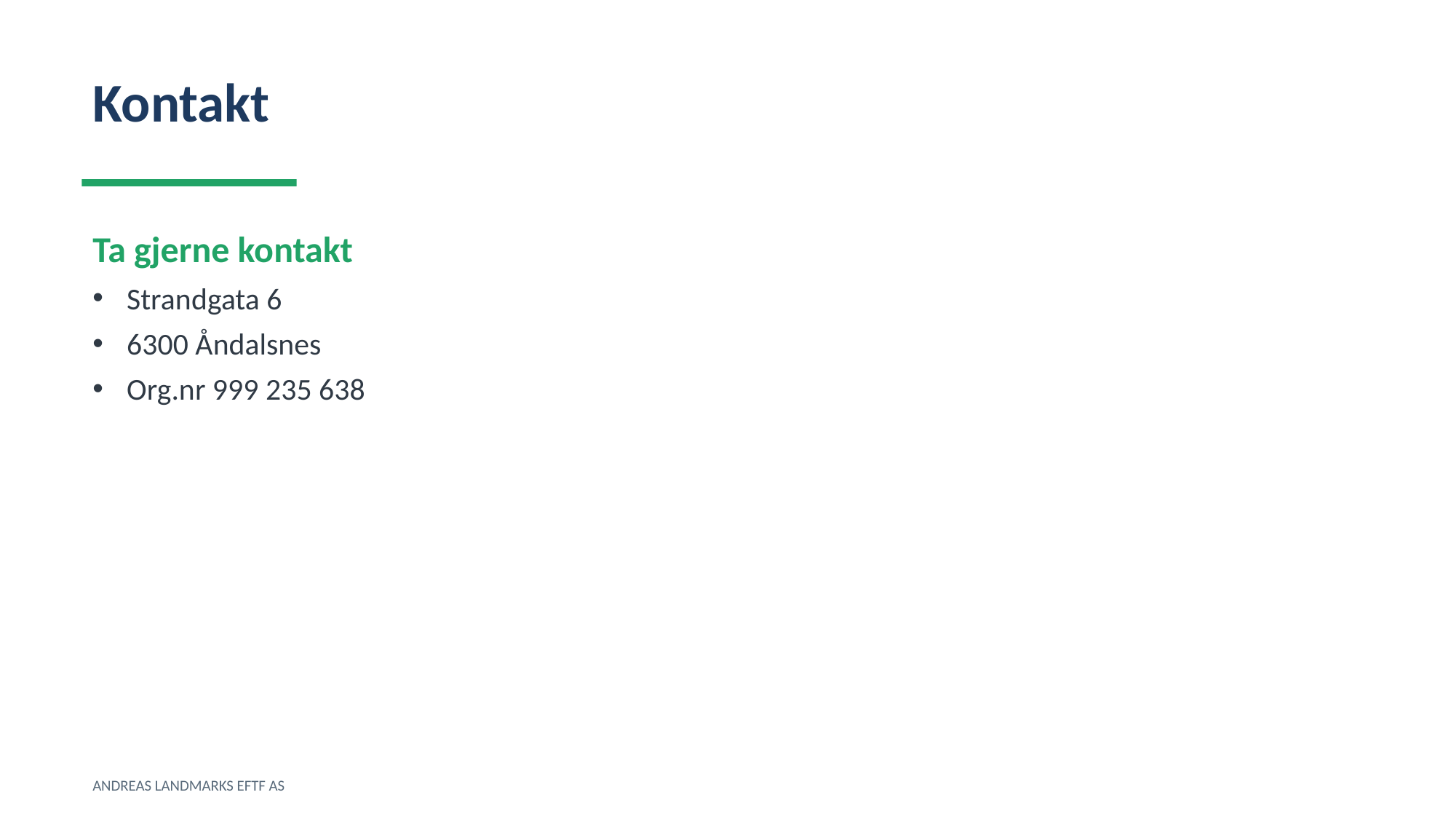

Kontakt

Ta gjerne kontakt
Strandgata 6
6300 Åndalsnes
Org.nr 999 235 638
ANDREAS LANDMARKS EFTF AS